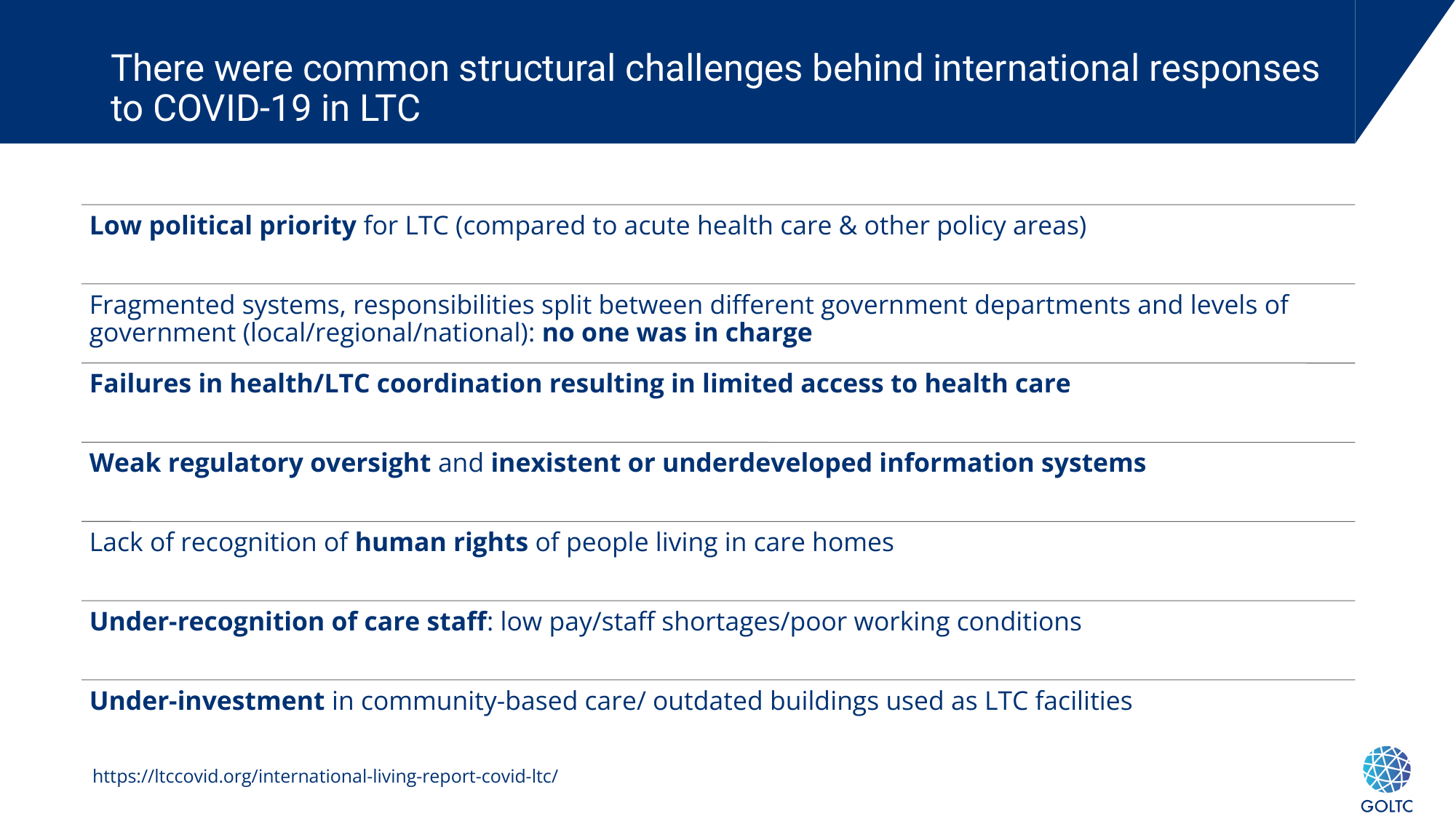

# There were common structural challenges behind international responses to COVID-19 in LTC
Low political priority for LTC (compared to acute health care & other policy areas)
Fragmented systems, responsibilities split between different government departments and levels of government (local/regional/national): no one was in charge
Failures in health/LTC coordination resulting in limited access to health care
Weak regulatory oversight and inexistent or underdeveloped information systems
Lack of recognition of human rights of people living in care homes
Under-recognition of care staff: low pay/staff shortages/poor working conditions
Under-investment in community-based care/ outdated buildings used as LTC facilities
https://ltccovid.org/international-living-report-covid-ltc/